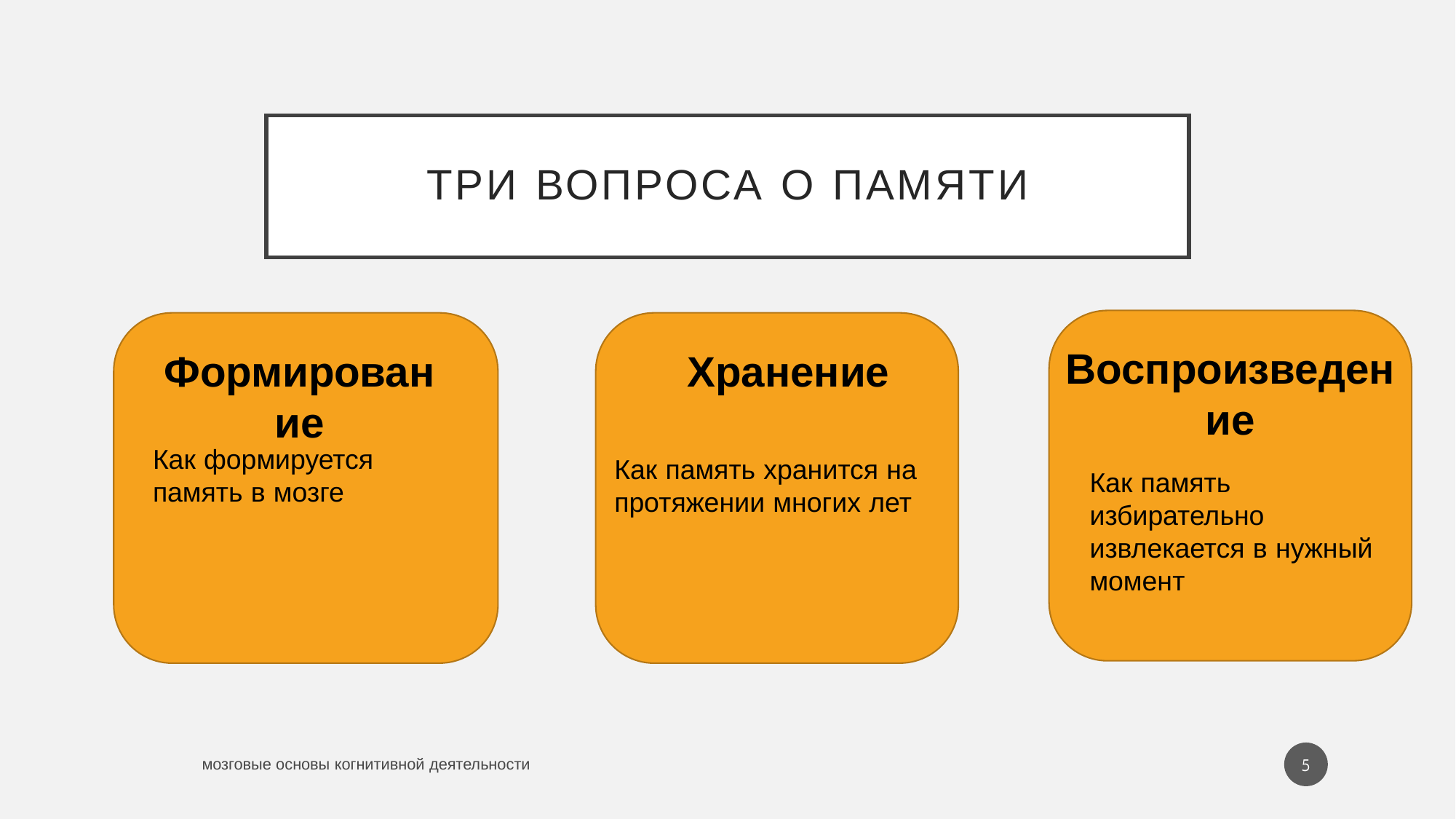

# Три вопроса о памяти

Воспроизведение
Формирование
Хранение
Как формируется память в мозге
Как память хранится на протяжении многих лет
Как память избирательно извлекается в нужный момент
5
мозговые основы когнитивной деятельности